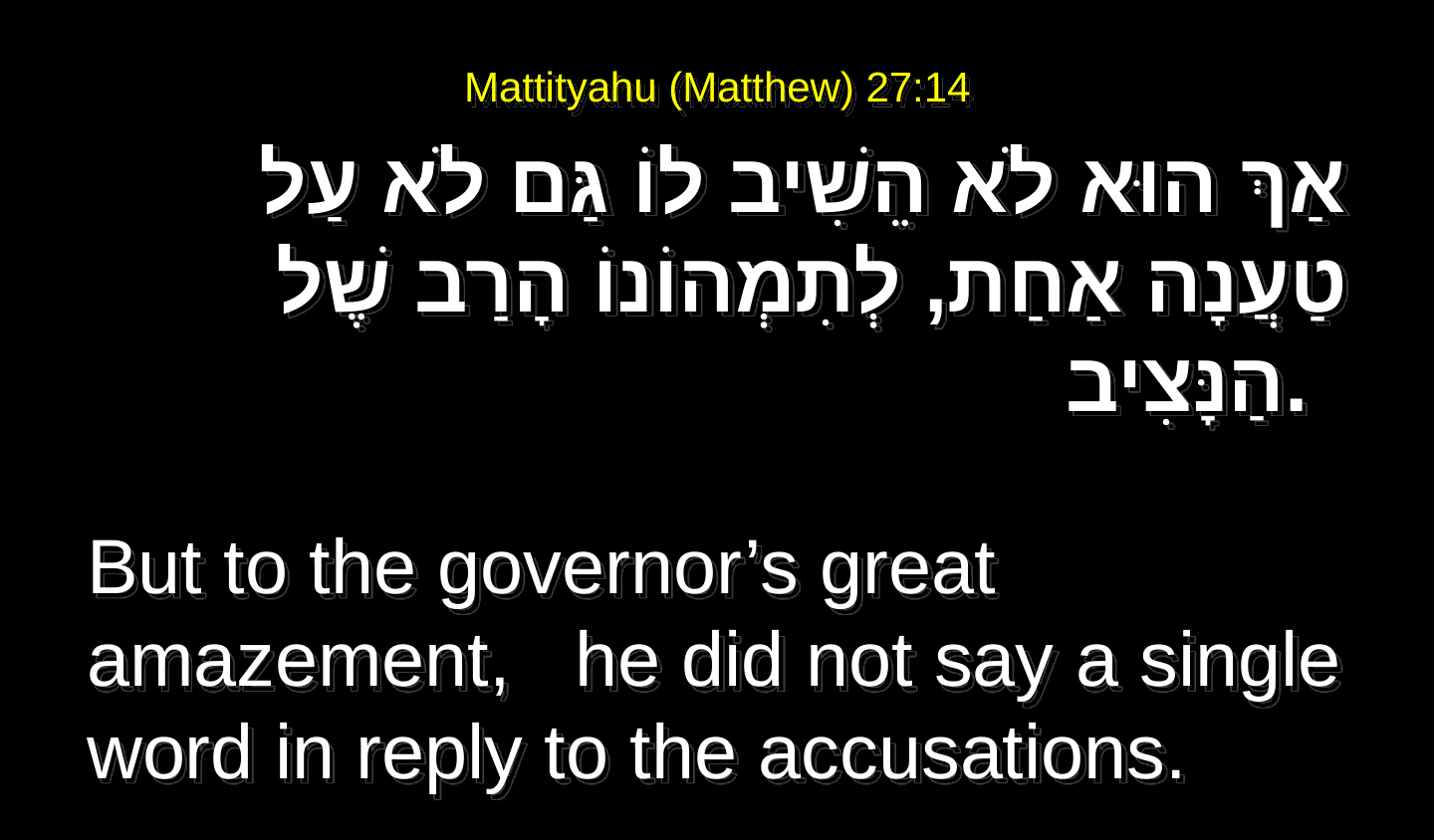

# Mattityahu (Matthew) 27:14
אַךְ הוּא לֹא הֵשִׁיב לוֹ גַּם לֹא עַל טַעֲנָה אַחַת, לְתִמְהוֹנוֹ הָרַב שֶׁל הַנָּצִיב.

But to the governor’s great amazement,   he did not say a single word in reply to the accusations.